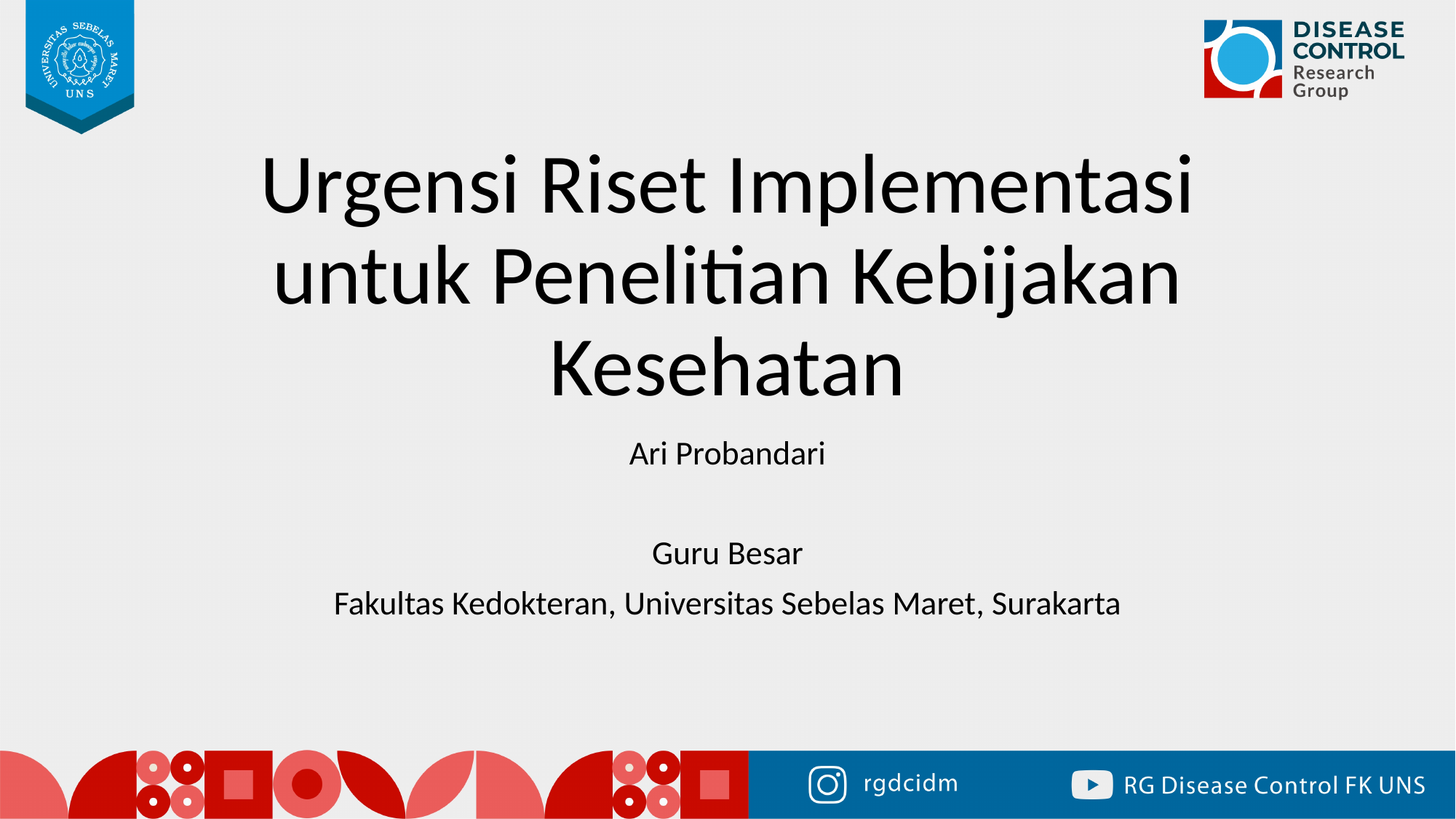

# Urgensi Riset Implementasi untuk Penelitian Kebijakan Kesehatan
Ari Probandari

Guru Besar
Fakultas Kedokteran, Universitas Sebelas Maret, Surakarta